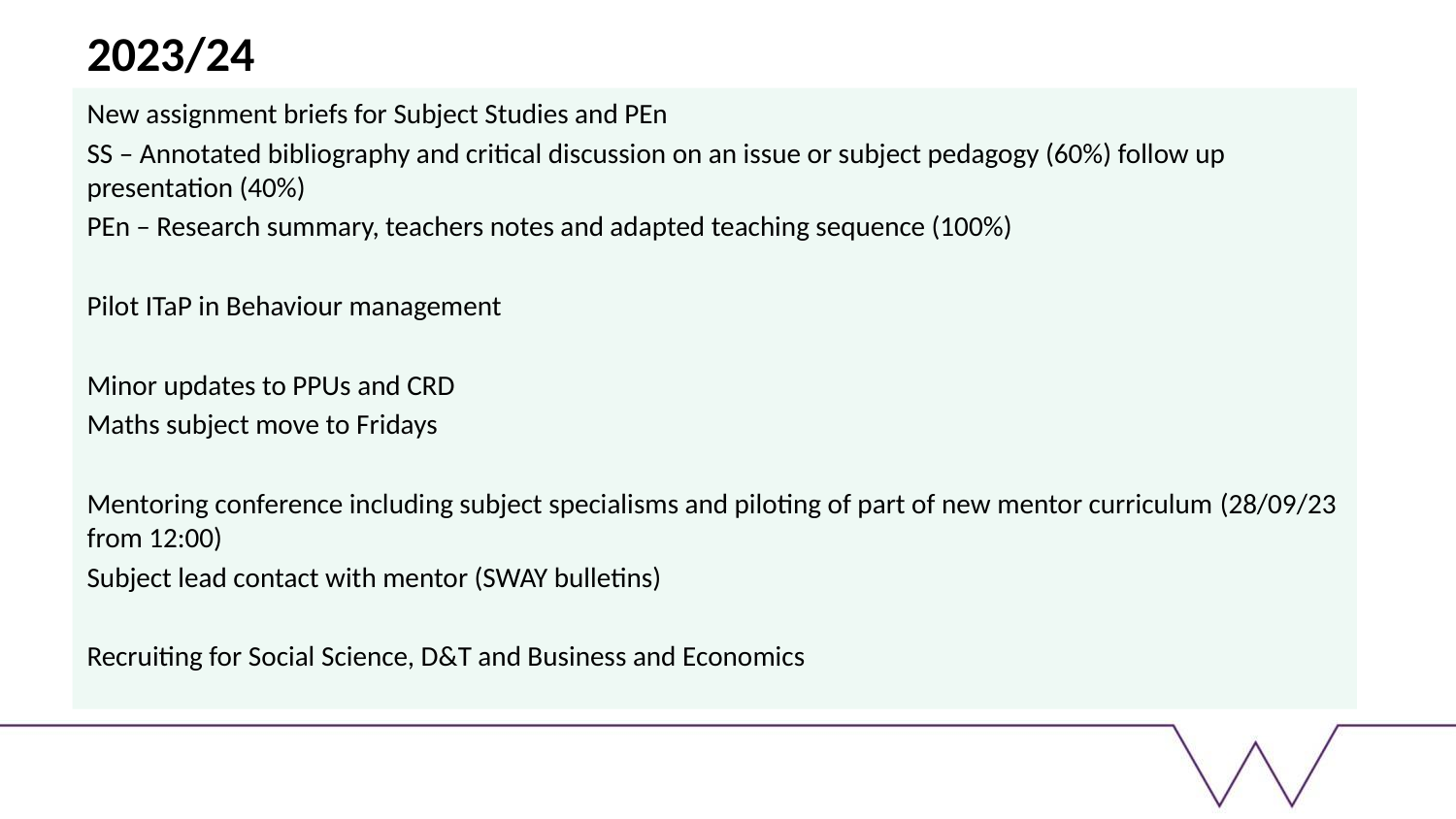

2023/24
New assignment briefs for Subject Studies and PEn
SS – Annotated bibliography and critical discussion on an issue or subject pedagogy (60%) follow up presentation (40%)
PEn – Research summary, teachers notes and adapted teaching sequence (100%)

Pilot ITaP in Behaviour management

Minor updates to PPUs and CRD
Maths subject move to Fridays

Mentoring conference including subject specialisms and piloting of part of new mentor curriculum (28/09/23 from 12:00)
Subject lead contact with mentor (SWAY bulletins)

Recruiting for Social Science, D&T and Business and Economics